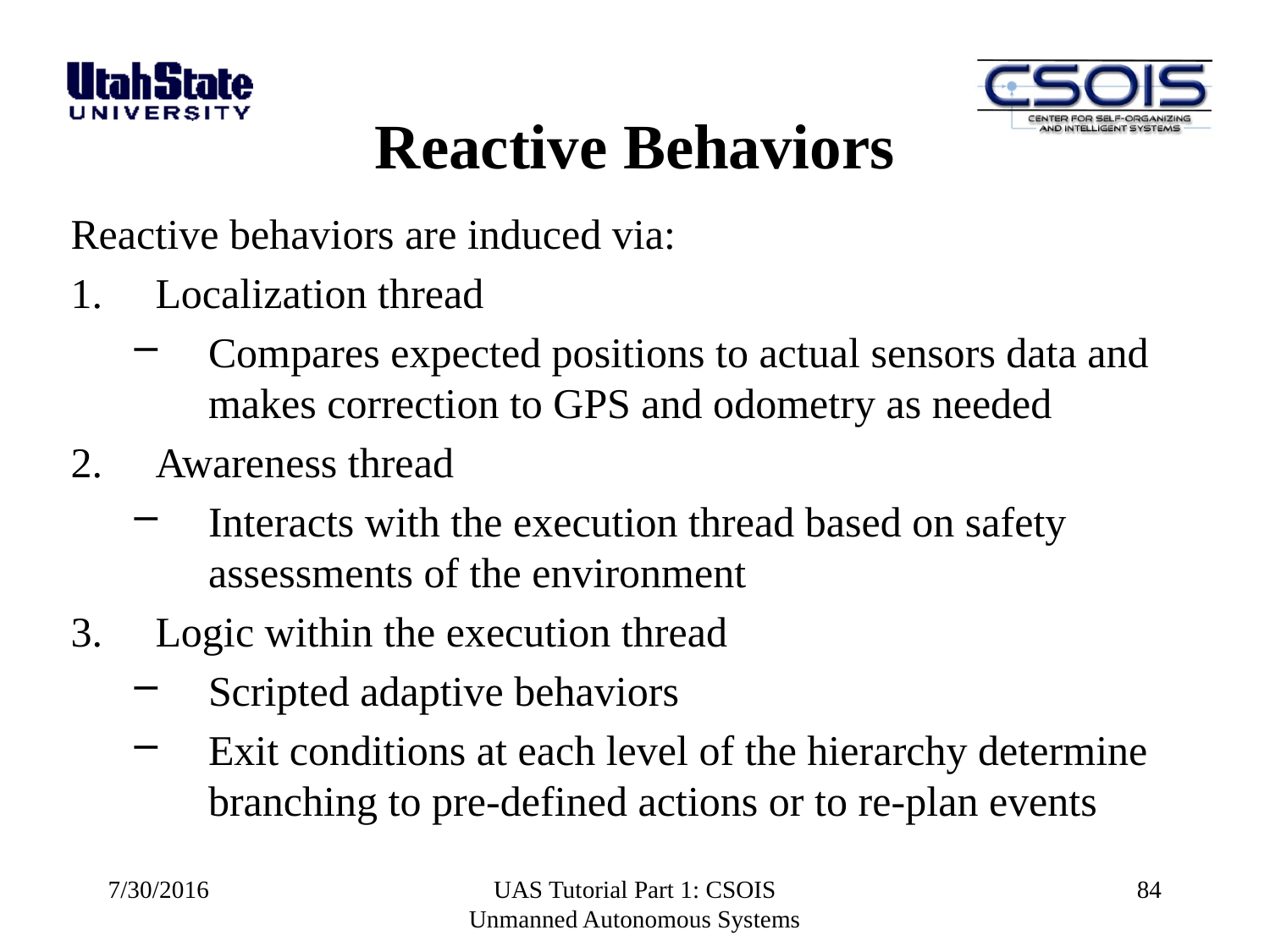

Reactive Behaviors
Reactive behaviors are induced via:
Localization thread
Compares expected positions to actual sensors data and makes correction to GPS and odometry as needed
Awareness thread
Interacts with the execution thread based on safety assessments of the environment
Logic within the execution thread
Scripted adaptive behaviors
Exit conditions at each level of the hierarchy determine branching to pre-defined actions or to re-plan events
7/30/2016
UAS Tutorial Part 1: CSOIS Unmanned Autonomous Systems
84